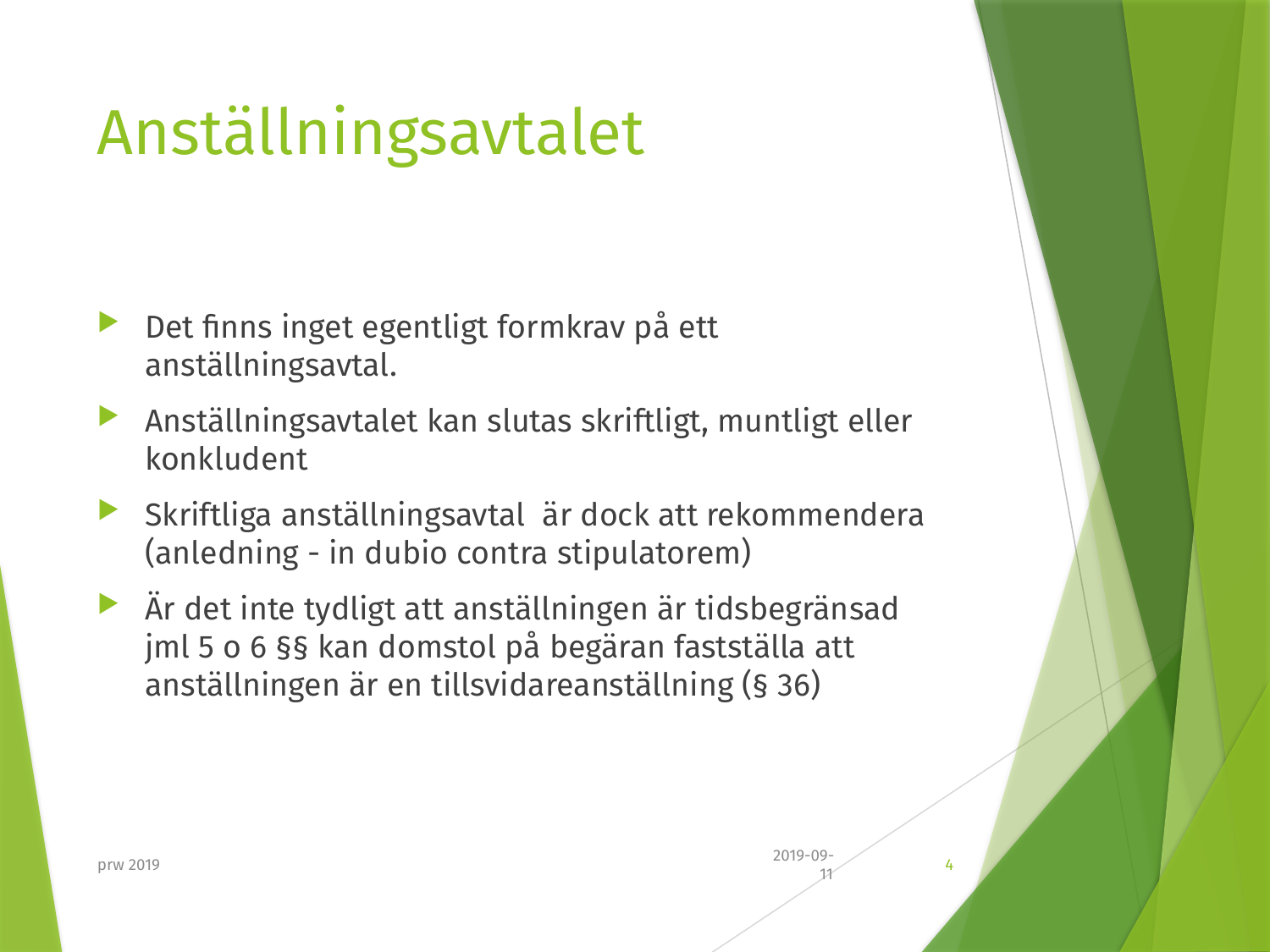

# Anställningsavtalet
Det finns inget egentligt formkrav på ett anställningsavtal.
Anställningsavtalet kan slutas skriftligt, muntligt eller konkludent
Skriftliga anställningsavtal  är dock att rekommendera (anledning - in dubio contra stipulatorem)
Är det inte tydligt att anställningen är tidsbegränsad jml 5 o 6 §§ kan domstol på begäran fastställa att anställningen är en tillsvidareanställning (§ 36)

prw 2019
2019-09-11
4